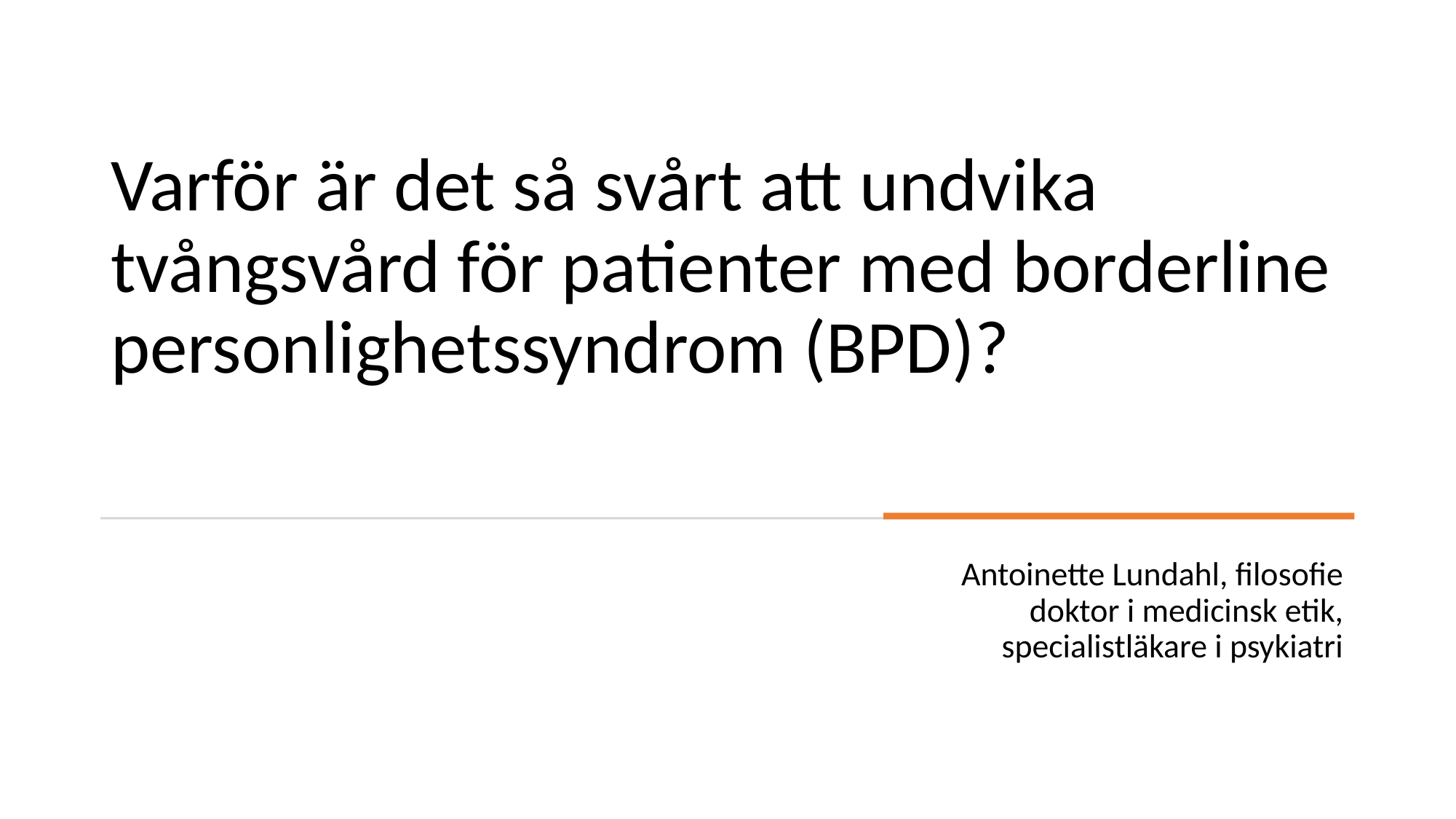

# Varför är det så svårt att undvika tvångsvård för patienter med borderline personlighetssyndrom (BPD)?

Antoinette Lundahl, filosofie doktor i medicinsk etik, specialistläkare i psykiatri